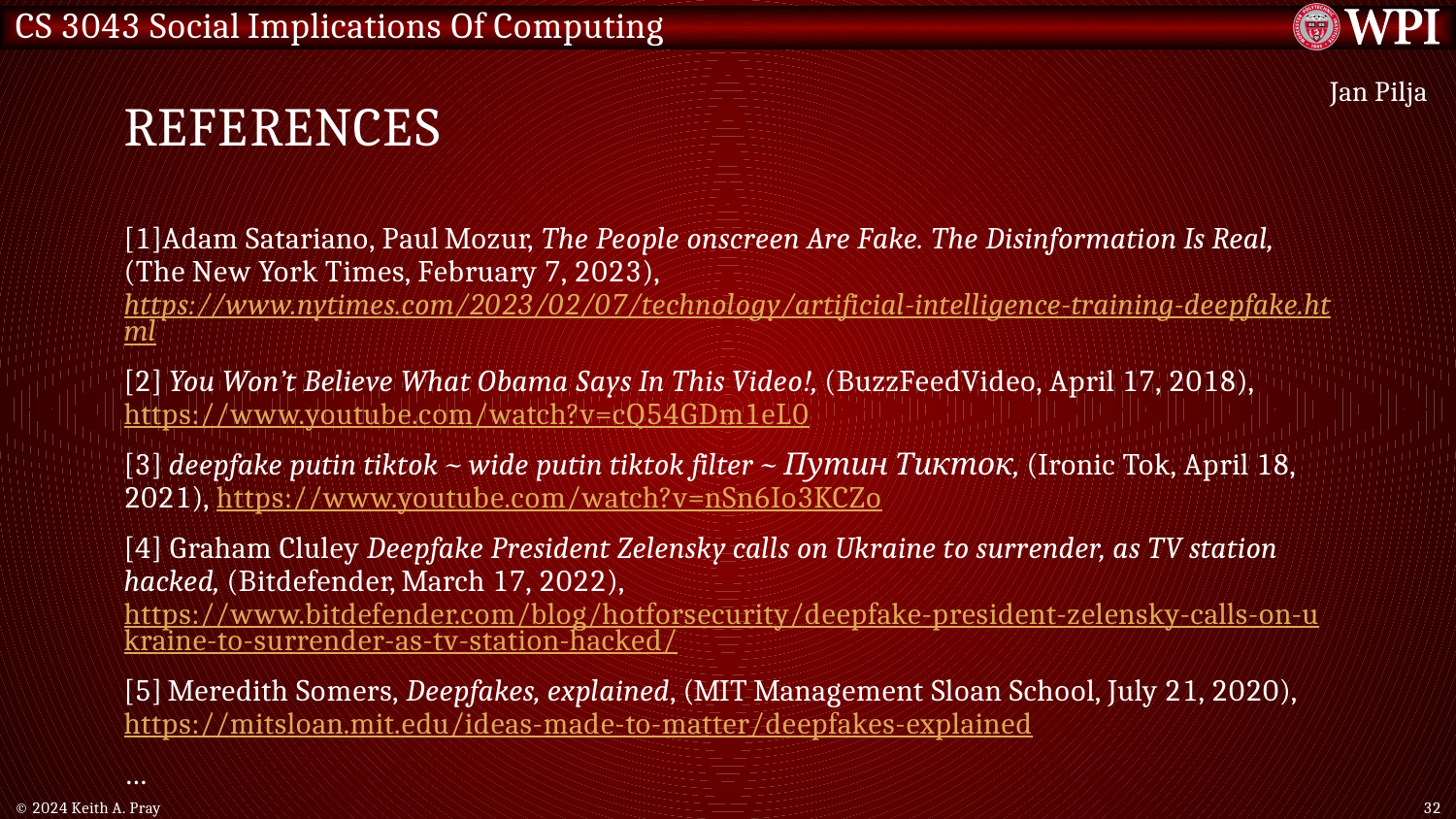

# References
Jan Pilja
[1]Adam Satariano, Paul Mozur, The People onscreen Are Fake. The Disinformation Is Real, (The New York Times, February 7, 2023), https://www.nytimes.com/2023/02/07/technology/artificial-intelligence-training-deepfake.html
[2] You Won’t Believe What Obama Says In This Video!, (BuzzFeedVideo, April 17, 2018), https://www.youtube.com/watch?v=cQ54GDm1eL0
[3] deepfake putin tiktok ~ wide putin tiktok filter ~ Путин Тикток, (Ironic Tok, April 18, 2021), https://www.youtube.com/watch?v=nSn6Io3KCZo
[4] Graham Cluley Deepfake President Zelensky calls on Ukraine to surrender, as TV station hacked, (Bitdefender, March 17, 2022), https://www.bitdefender.com/blog/hotforsecurity/deepfake-president-zelensky-calls-on-ukraine-to-surrender-as-tv-station-hacked/
[5] Meredith Somers, Deepfakes, explained, (MIT Management Sloan School, July 21, 2020), https://mitsloan.mit.edu/ideas-made-to-matter/deepfakes-explained
…
© 2024 Keith A. Pray
32